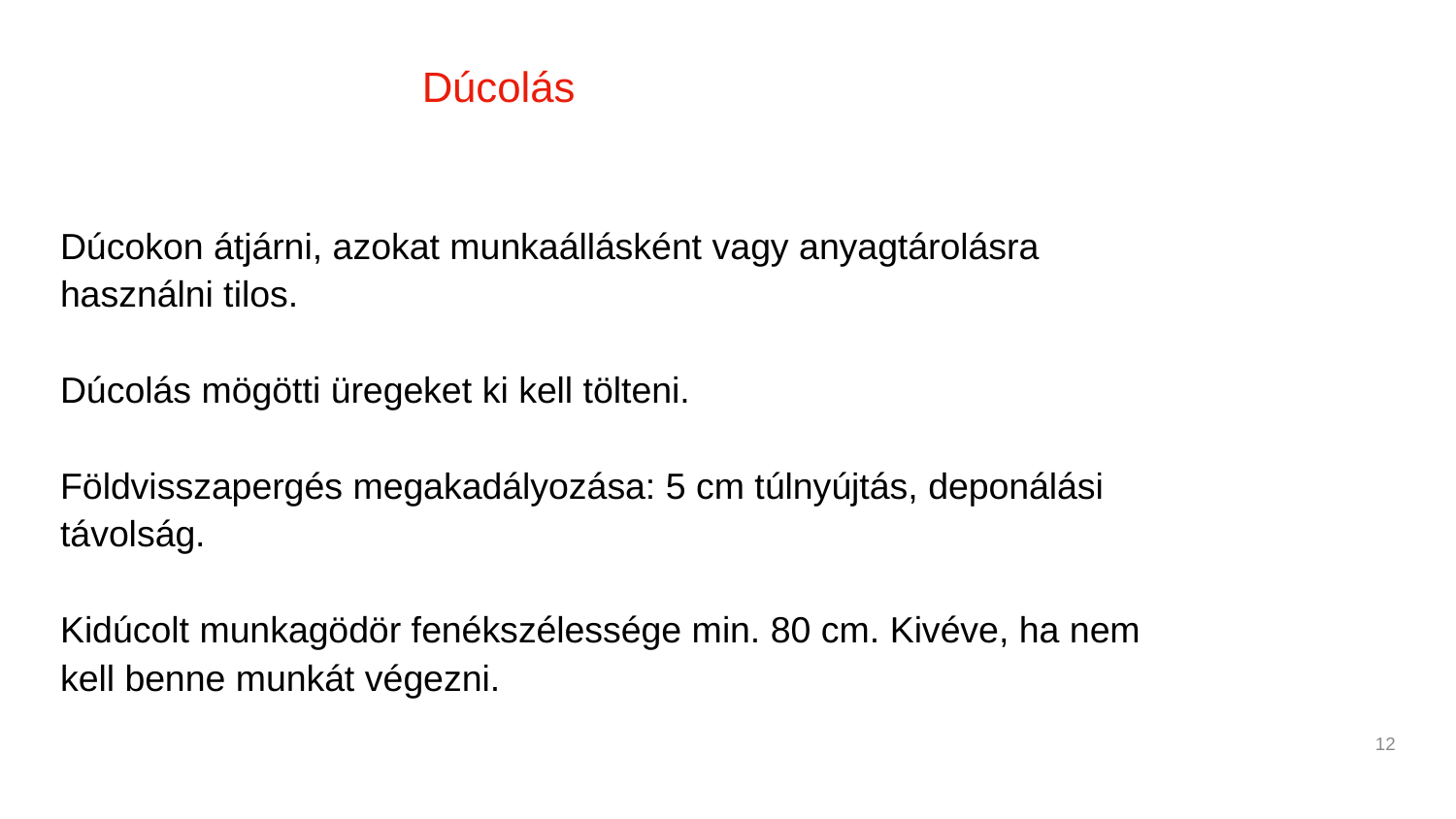

# Dúcolás
12
Dúcokon átjárni, azokat munkaállásként vagy anyagtárolásra használni tilos.

Dúcolás mögötti üregeket ki kell tölteni.

Földvisszapergés megakadályozása: 5 cm túlnyújtás, deponálási távolság.

Kidúcolt munkagödör fenékszélessége min. 80 cm. Kivéve, ha nem kell benne munkát végezni.